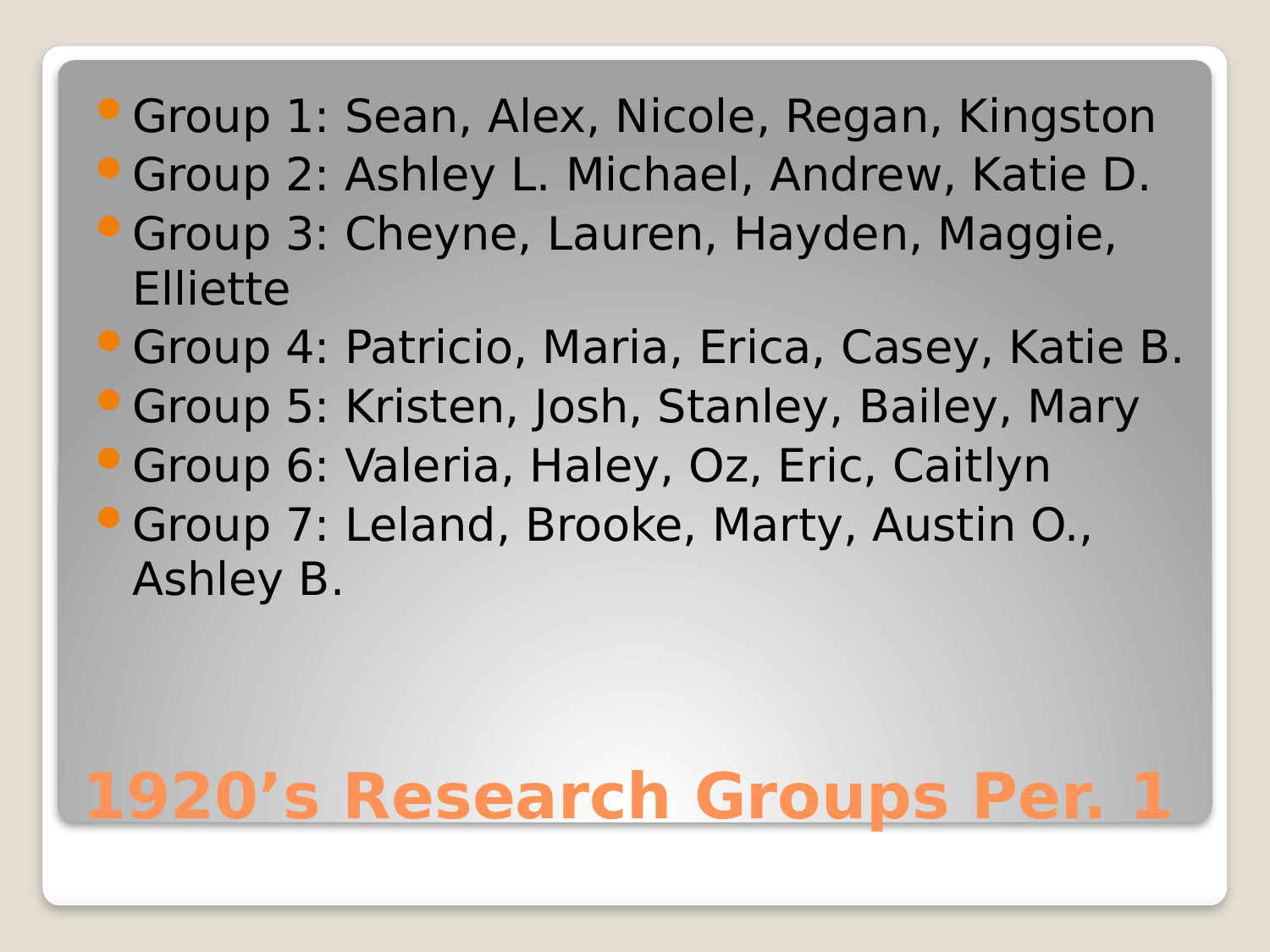

Group 1: Sean, Alex, Nicole, Regan, Kingston
Group 2: Ashley L. Michael, Andrew, Katie D.
Group 3: Cheyne, Lauren, Hayden, Maggie, Elliette
Group 4: Patricio, Maria, Erica, Casey, Katie B.
Group 5: Kristen, Josh, Stanley, Bailey, Mary
Group 6: Valeria, Haley, Oz, Eric, Caitlyn
Group 7: Leland, Brooke, Marty, Austin O., Ashley B.

# 1920’s Research Groups Per. 1